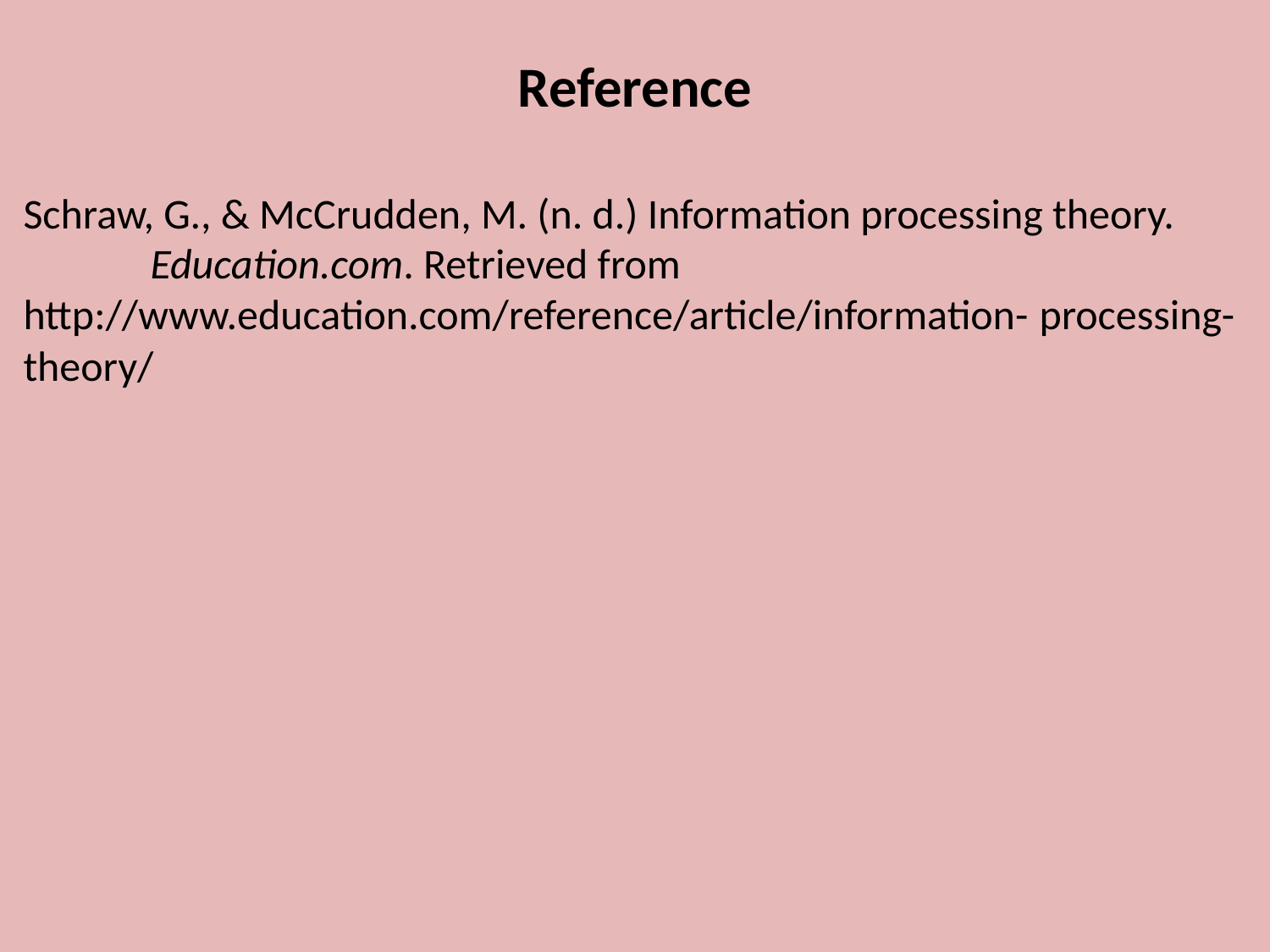

# Reference
Schraw, G., & McCrudden, M. (n. d.) Information processing theory. 	Education.com. Retrieved from 	http://www.education.com/reference/article/information-	processing-theory/